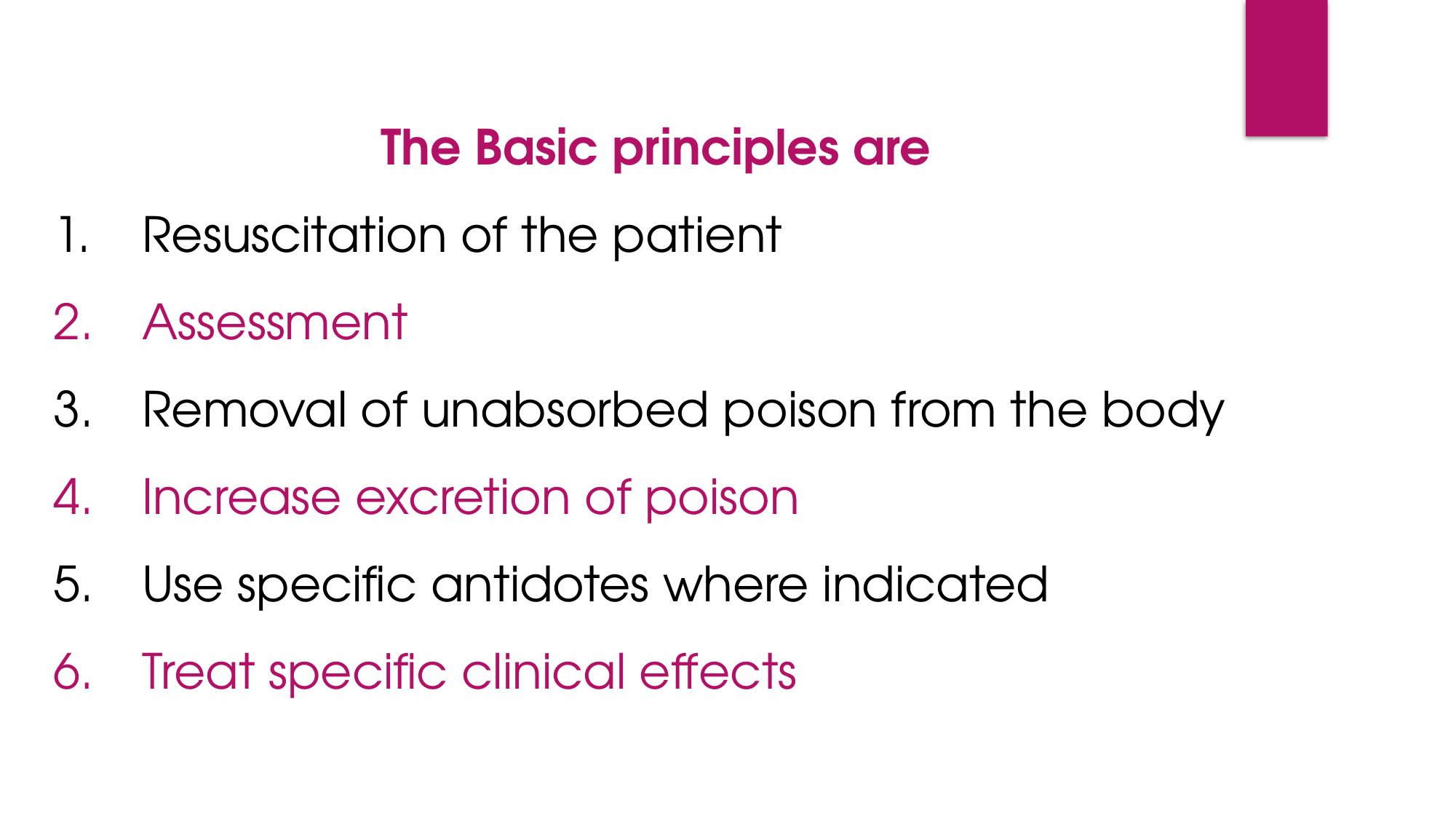

The Basic principles are
Resuscitation of the patient
Assessment
Removal of unabsorbed poison from the body
Increase excretion of poison
Use specific antidotes where indicated
Treat specific clinical effects